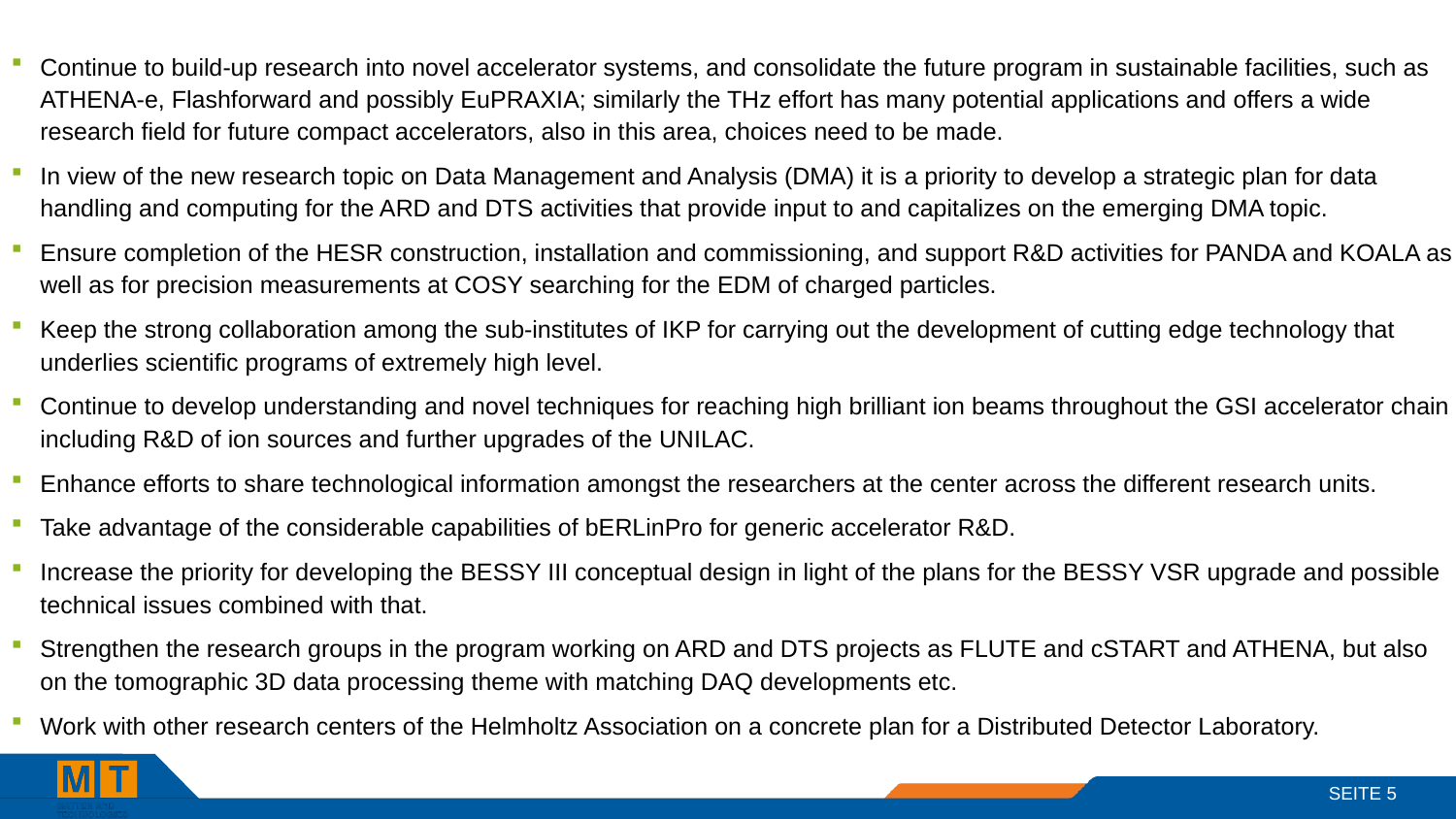

Continue to build-up research into novel accelerator systems, and consolidate the future program in sustainable facilities, such as ATHENA-e, Flashforward and possibly EuPRAXIA; similarly the THz effort has many potential applications and offers a wide research field for future compact accelerators, also in this area, choices need to be made.
In view of the new research topic on Data Management and Analysis (DMA) it is a priority to develop a strategic plan for data handling and computing for the ARD and DTS activities that provide input to and capitalizes on the emerging DMA topic.
Ensure completion of the HESR construction, installation and commissioning, and support R&D activities for PANDA and KOALA as well as for precision measurements at COSY searching for the EDM of charged particles.
Keep the strong collaboration among the sub-institutes of IKP for carrying out the development of cutting edge technology that underlies scientific programs of extremely high level.
Continue to develop understanding and novel techniques for reaching high brilliant ion beams throughout the GSI accelerator chain including R&D of ion sources and further upgrades of the UNILAC.
Enhance efforts to share technological information amongst the researchers at the center across the different research units.
Take advantage of the considerable capabilities of bERLinPro for generic accelerator R&D.
Increase the priority for developing the BESSY III conceptual design in light of the plans for the BESSY VSR upgrade and possible technical issues combined with that.
Strengthen the research groups in the program working on ARD and DTS projects as FLUTE and cSTART and ATHENA, but also on the tomographic 3D data processing theme with matching DAQ developments etc.
Work with other research centers of the Helmholtz Association on a concrete plan for a Distributed Detector Laboratory.

SEITE 5